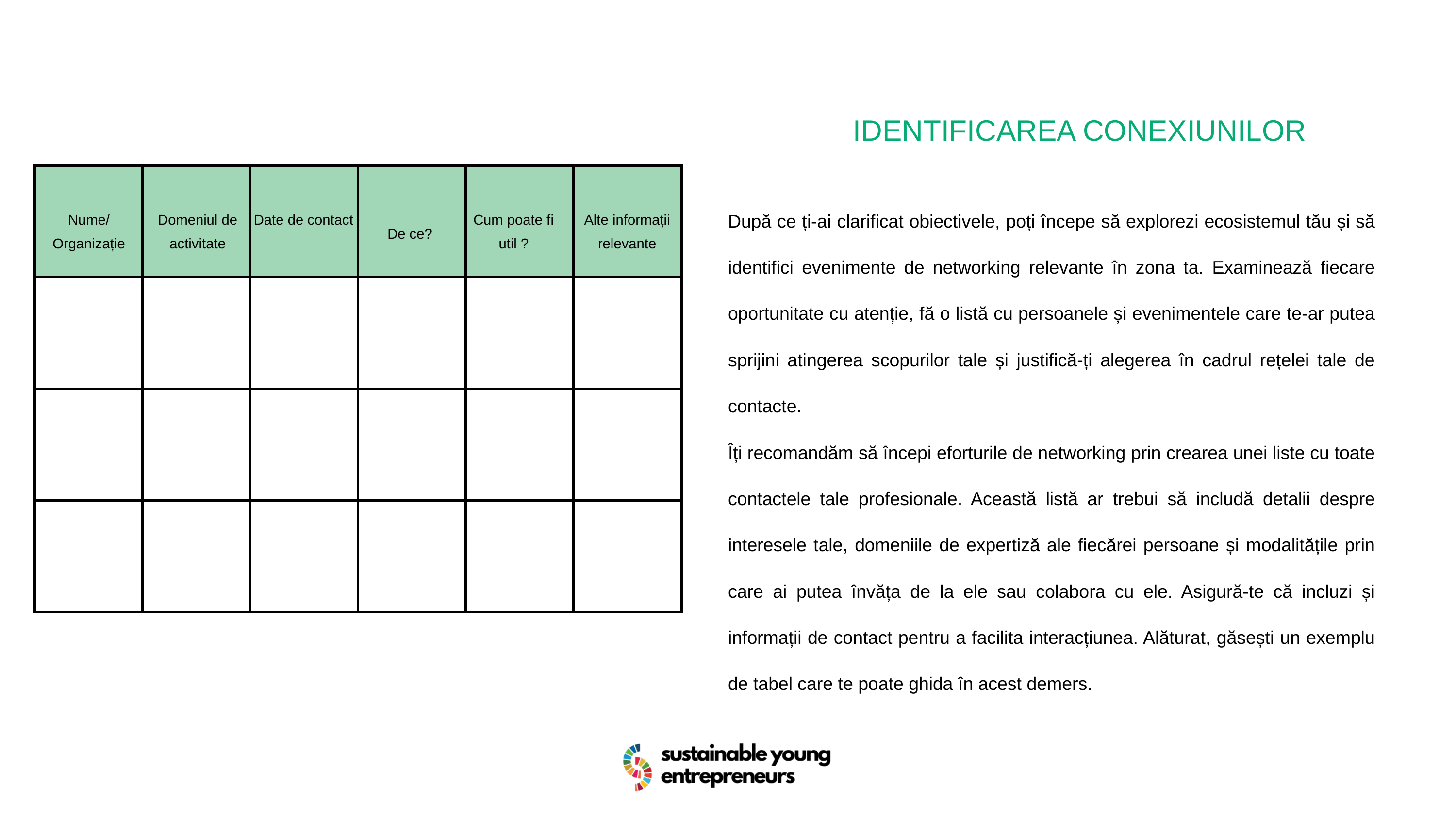

IDENTIFICAREA CONEXIUNILOR
|  |  |  |  |  |  |
| --- | --- | --- | --- | --- | --- |
|  |  |  |  |  |  |
|  |  |  |  |  |  |
|  |  |  |  |  |  |
După ce ți-ai clarificat obiectivele, poți începe să explorezi ecosistemul tău și să identifici evenimente de networking relevante în zona ta. Examinează fiecare oportunitate cu atenție, fă o listă cu persoanele și evenimentele care te-ar putea sprijini atingerea scopurilor tale și justifică-ți alegerea în cadrul rețelei tale de contacte.
Îți recomandăm să începi eforturile de networking prin crearea unei liste cu toate contactele tale profesionale. Această listă ar trebui să includă detalii despre interesele tale, domeniile de expertiză ale fiecărei persoane și modalitățile prin care ai putea învăța de la ele sau colabora cu ele. Asigură-te că incluzi și informații de contact pentru a facilita interacțiunea. Alăturat, găsești un exemplu de tabel care te poate ghida în acest demers.
Nume/ Organizație
Domeniul de activitate
Date de contact
Alte informații relevante
Cum poate fi util ?
De ce?